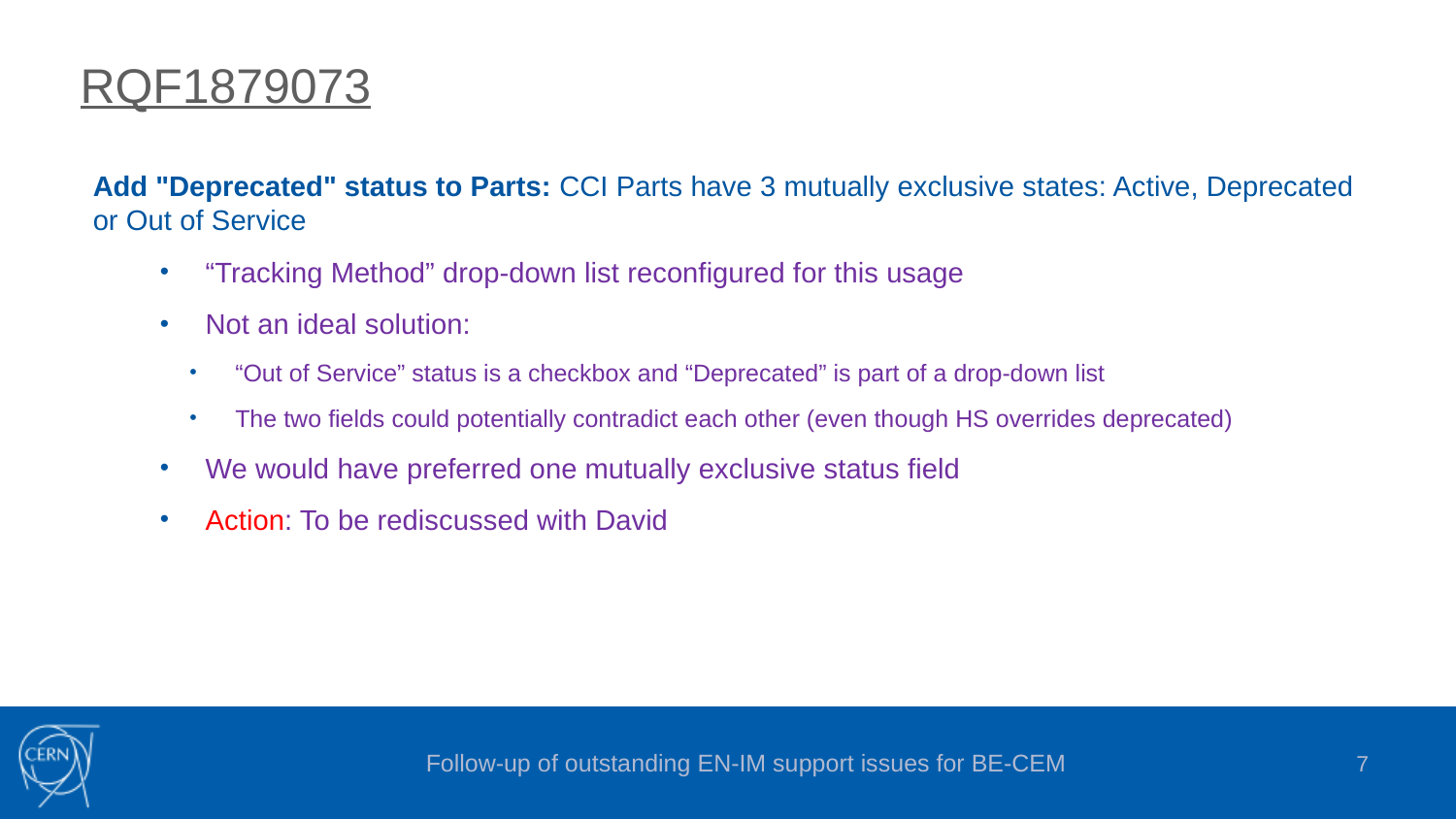

# RQF1879073
Add "Deprecated" status to Parts: CCI Parts have 3 mutually exclusive states: Active, Deprecated or Out of Service
“Tracking Method” drop-down list reconfigured for this usage
Not an ideal solution:
“Out of Service” status is a checkbox and “Deprecated” is part of a drop-down list
The two fields could potentially contradict each other (even though HS overrides deprecated)
We would have preferred one mutually exclusive status field
Action: To be rediscussed with David

Follow-up of outstanding EN-IM support issues for BE-CEM
7